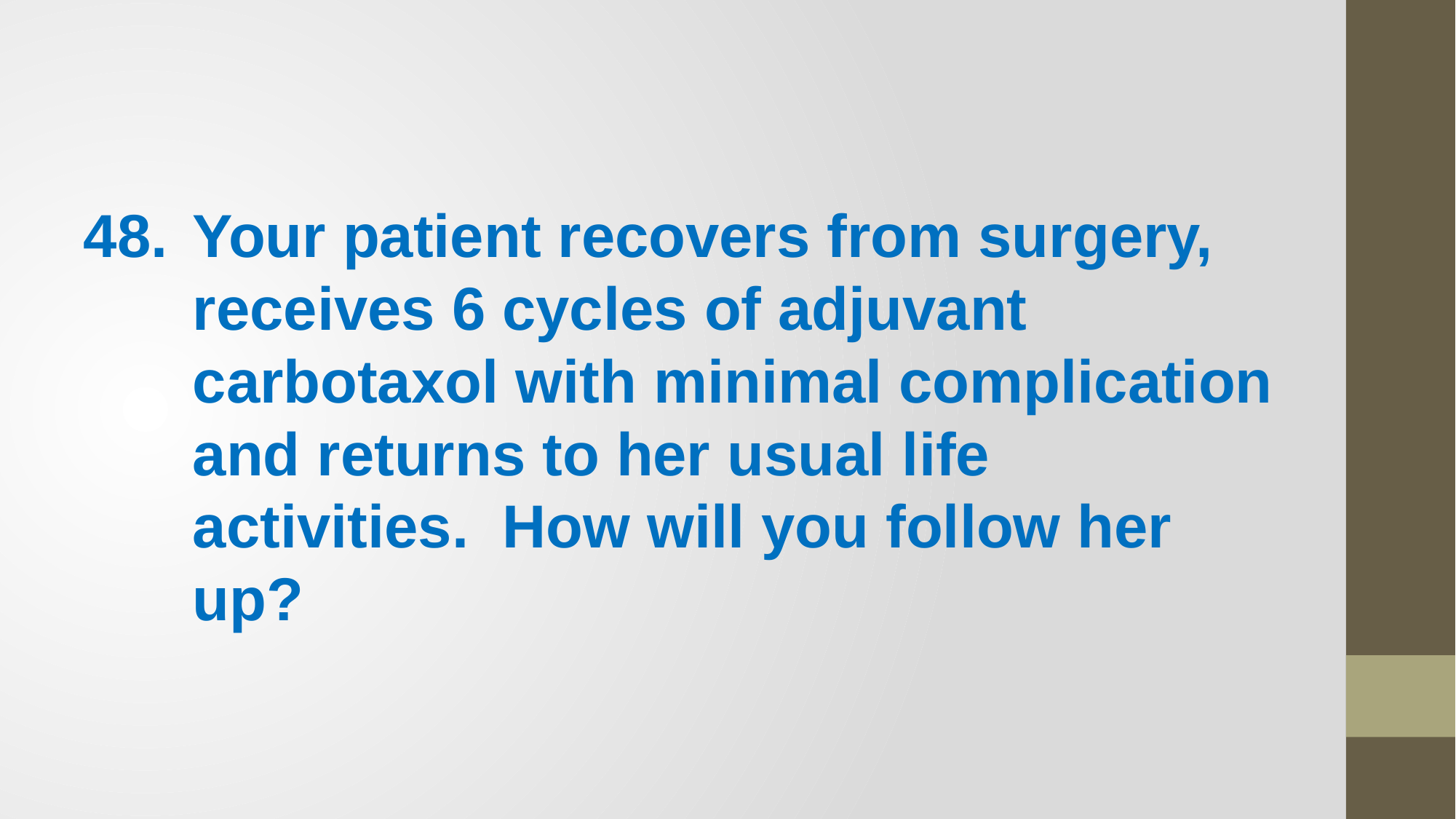

48.	Your patient recovers from surgery, receives 6 cycles of adjuvant carbotaxol with minimal complication and returns to her usual life activities.  How will you follow her up?